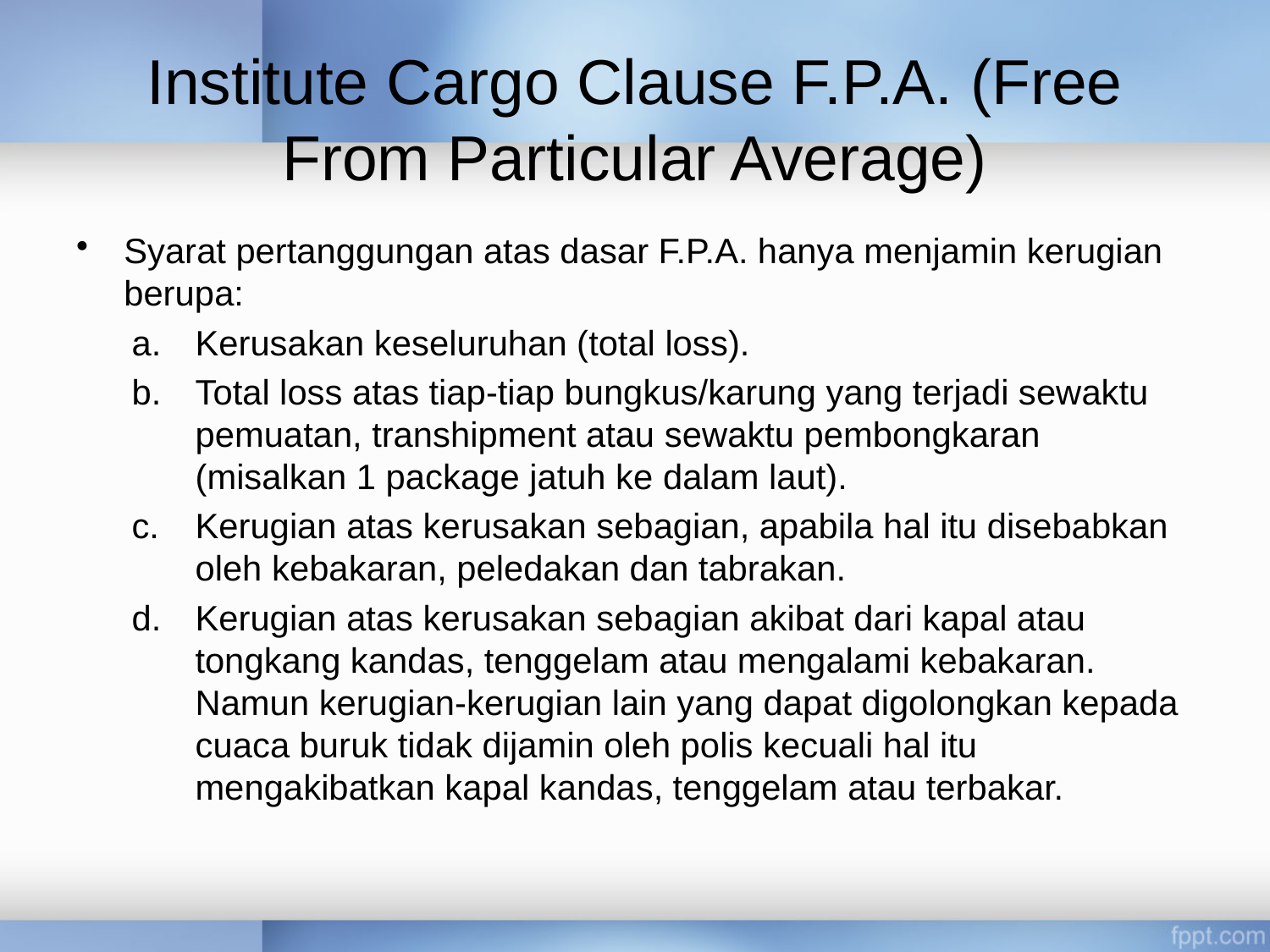

# Institute Cargo Clause F.P.A. (Free From Particular Average)
Syarat pertanggungan atas dasar F.P.A. hanya menjamin kerugian berupa:
Kerusakan keseluruhan (total loss).
Total loss atas tiap-tiap bungkus/karung yang terjadi sewaktu pemuatan, transhipment atau sewaktu pembongkaran (misalkan 1 package jatuh ke dalam laut).
Kerugian atas kerusakan sebagian, apabila hal itu disebabkan oleh kebakaran, peledakan dan tabrakan.
Kerugian atas kerusakan sebagian akibat dari kapal atau tongkang kandas, tenggelam atau mengalami kebakaran. Namun kerugian-kerugian lain yang dapat digolongkan kepada cuaca buruk tidak dijamin oleh polis kecuali hal itu mengakibatkan kapal kandas, tenggelam atau terbakar.